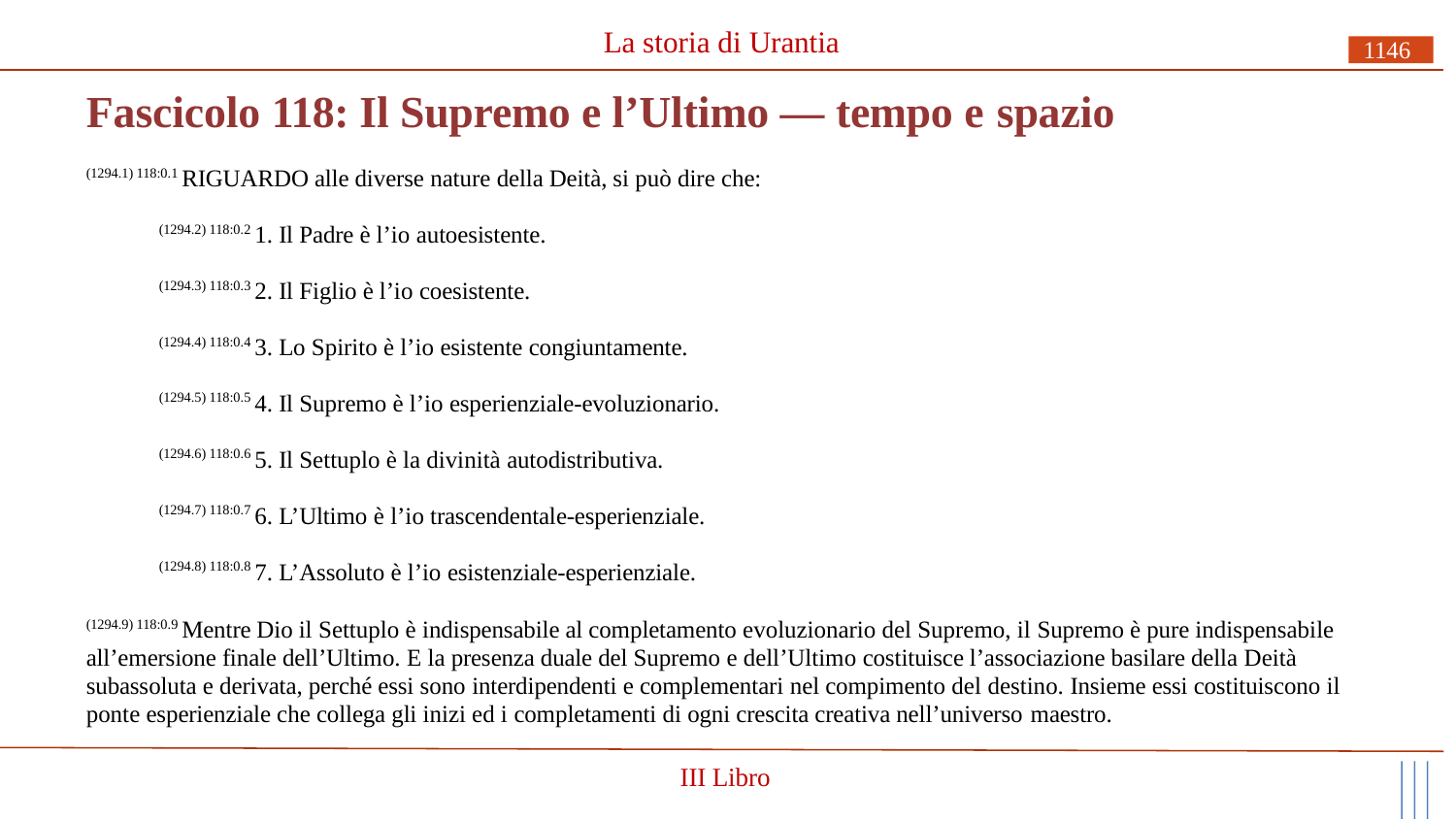

# La storia di Urantia
1146

Fascicolo 118: Il Supremo e l’Ultimo — tempo e spazio
(1294.1) 118:0.1 RIGUARDO alle diverse nature della Deità, si può dire che:
(1294.2) 118:0.2 1. Il Padre è l’io autoesistente.
(1294.3) 118:0.3 2. Il Figlio è l’io coesistente.
(1294.4) 118:0.4 3. Lo Spirito è l’io esistente congiuntamente.
(1294.5) 118:0.5 4. Il Supremo è l’io esperienziale-evoluzionario.
(1294.6) 118:0.6 5. Il Settuplo è la divinità autodistributiva.
(1294.7) 118:0.7 6. L’Ultimo è l’io trascendentale-esperienziale.
(1294.8) 118:0.8 7. L’Assoluto è l’io esistenziale-esperienziale.

(1294.9) 118:0.9 Mentre Dio il Settuplo è indispensabile al completamento evoluzionario del Supremo, il Supremo è pure indispensabile  all’emersione finale dell’Ultimo. E la presenza duale del Supremo e dell’Ultimo costituisce l’associazione basilare della Deità  subassoluta e derivata, perché essi sono interdipendenti e complementari nel compimento del destino. Insieme essi costituiscono il  ponte esperienziale che collega gli inizi ed i completamenti di ogni crescita creativa nell’universo maestro.

III Libro